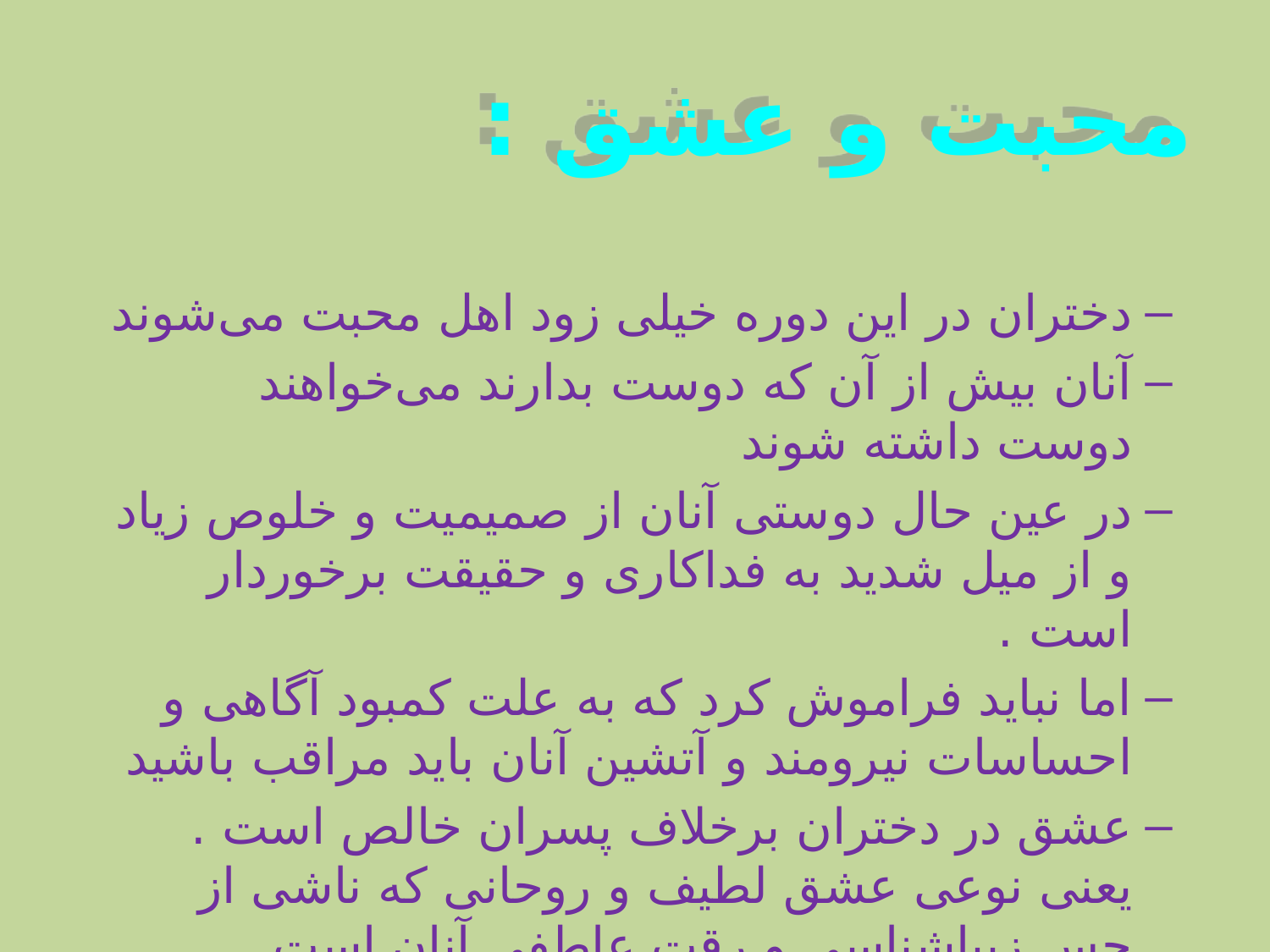

# محبت و عشق :
دختران در این دوره خیلی زود اهل محبت می‌شوند
آنان بیش از آن که دوست بدارند می‌خواهند دوست داشته شوند
در عین حال دوستی آنان از صمیمیت و خلوص زیاد و از میل شدید به فداکاری و حقیقت برخوردار است .
اما نباید فراموش کرد که به علت کمبود آگاهی و احساسات نیرومند و آتشین آنان باید مراقب باشید
عشق در دختران برخلاف پسران خالص است . یعنی نوعی عشق لطیف و روحانی که ناشی از حس زیباشناسی و رقت عاطفی آنان است